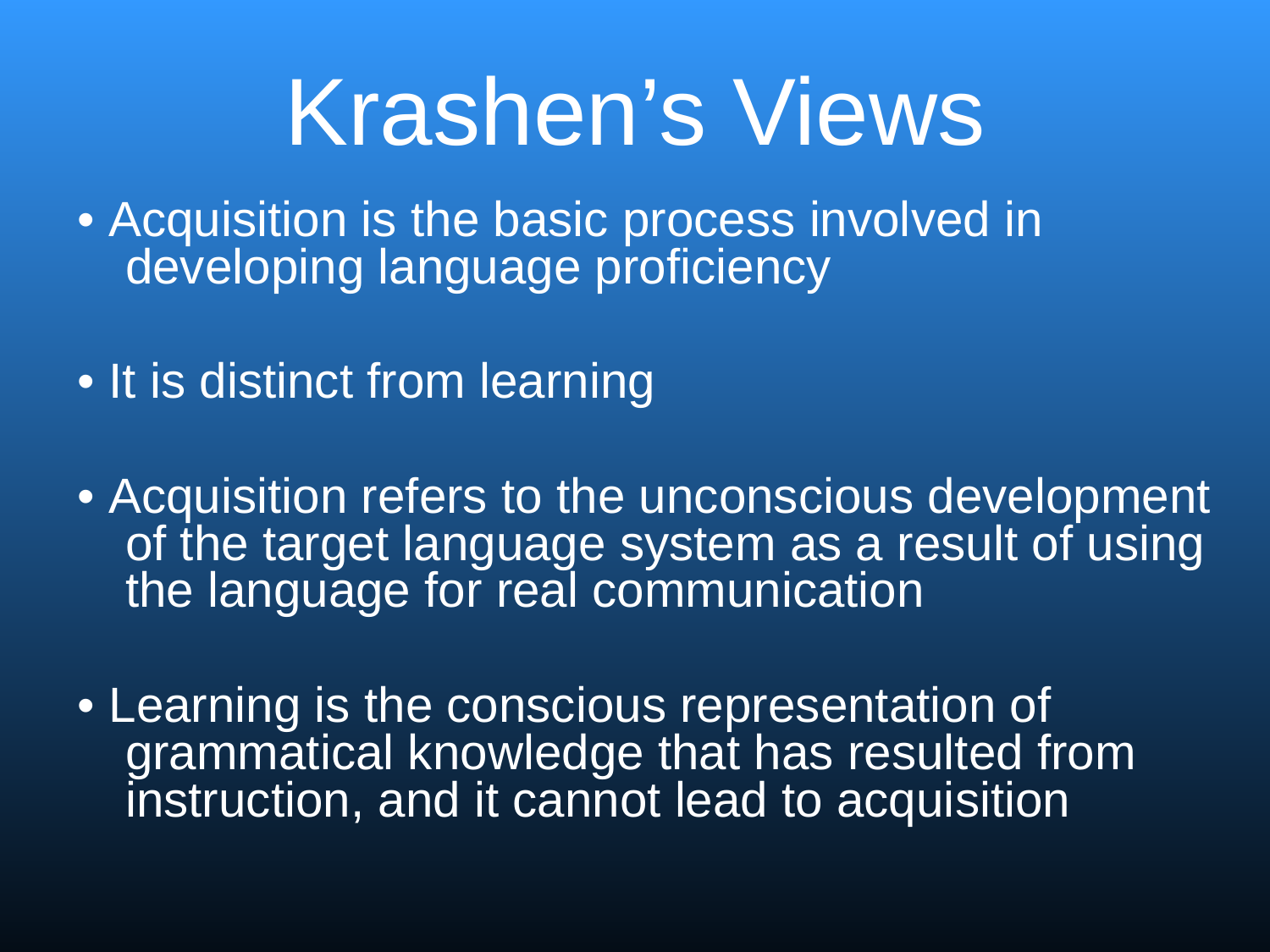

# Krashen’s Views
• Acquisition is the basic process involved in developing language proficiency

• It is distinct from learning

• Acquisition refers to the unconscious development of the target language system as a result of using the language for real communication

• Learning is the conscious representation of grammatical knowledge that has resulted from instruction, and it cannot lead to acquisition